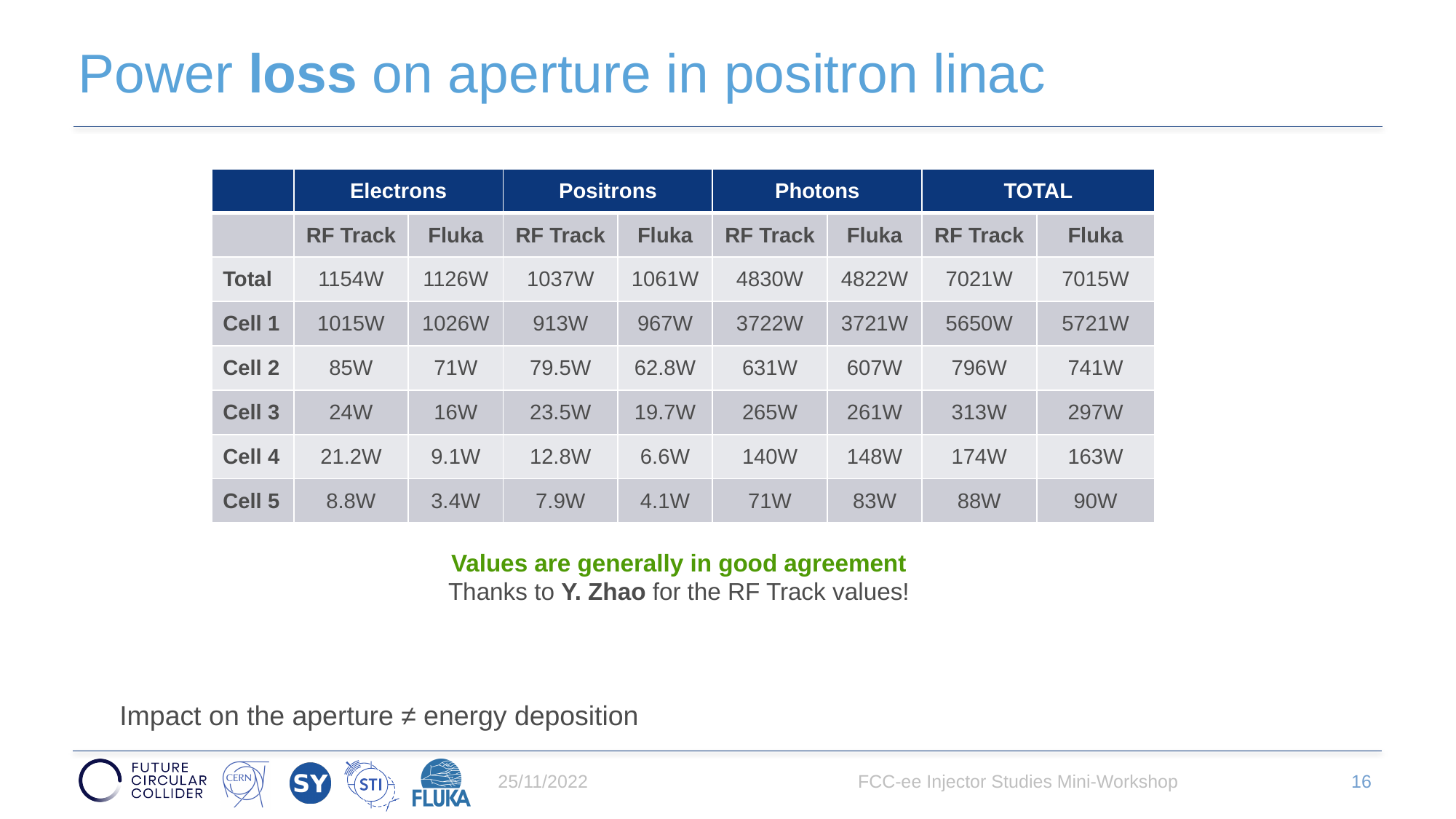

# Power loss on aperture in positron linac
|  | Electrons |  | Positrons |  | Photons |  | TOTAL |  |
| --- | --- | --- | --- | --- | --- | --- | --- | --- |
|  | RF Track | Fluka | RF Track | Fluka | RF Track | Fluka | RF Track | Fluka |
| Total | 1154W | 1126W | 1037W | 1061W | 4830W | 4822W | 7021W | 7015W |
| Cell 1 | 1015W | 1026W | 913W | 967W | 3722W | 3721W | 5650W | 5721W |
| Cell 2 | 85W | 71W | 79.5W | 62.8W | 631W | 607W | 796W | 741W |
| Cell 3 | 24W | 16W | 23.5W | 19.7W | 265W | 261W | 313W | 297W |
| Cell 4 | 21.2W | 9.1W | 12.8W | 6.6W | 140W | 148W | 174W | 163W |
| Cell 5 | 8.8W | 3.4W | 7.9W | 4.1W | 71W | 83W | 88W | 90W |
Values are generally in good agreement
Thanks to Y. Zhao for the RF Track values!
Impact on the aperture ≠ energy deposition
25/11/2022
16
FCC-ee Injector Studies Mini-Workshop